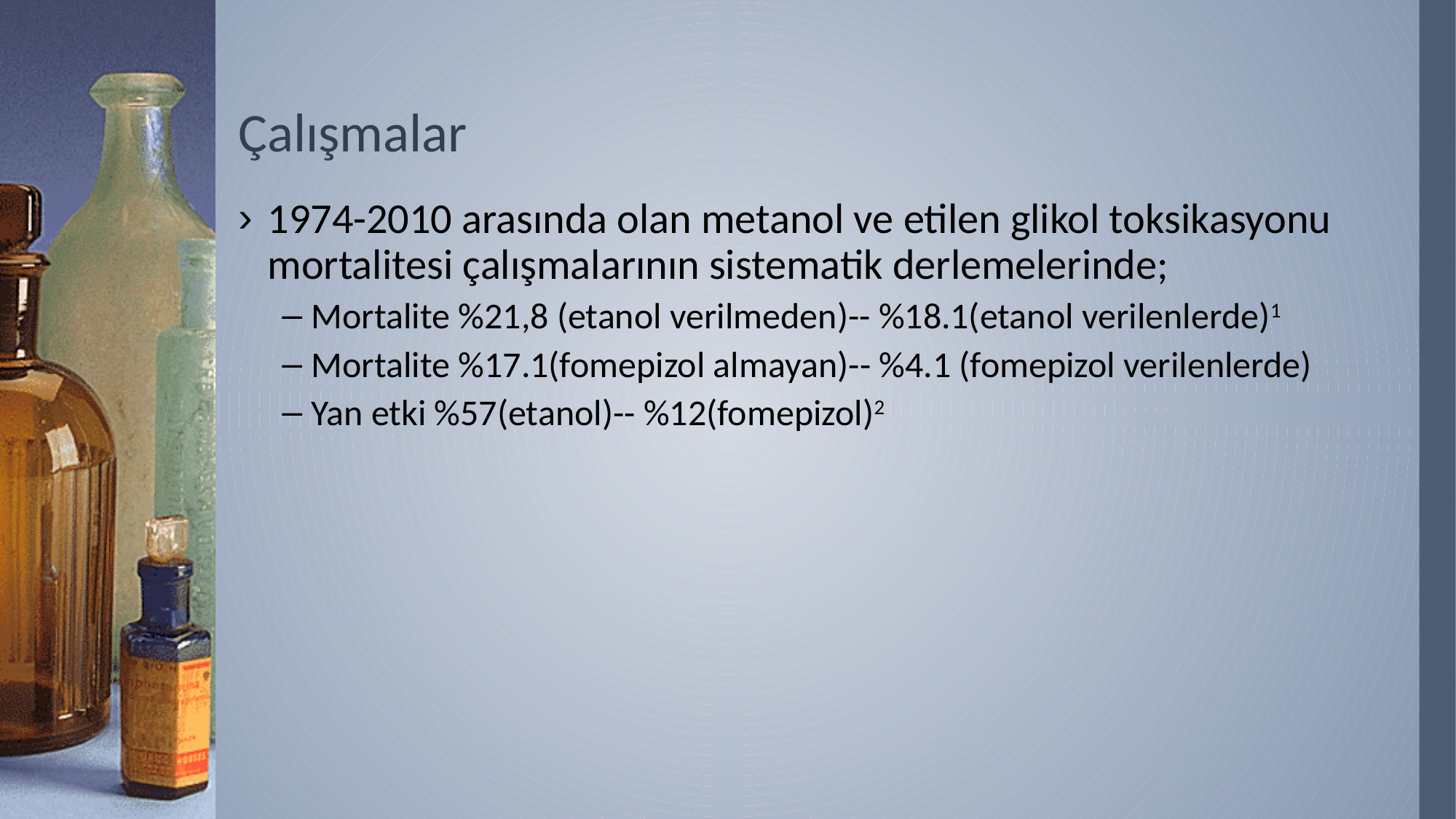

# Çalışmalar
1974-2010 arasında olan metanol ve etilen glikol toksikasyonu mortalitesi çalışmalarının sistematik derlemelerinde;
Mortalite %21,8 (etanol verilmeden)-- %18.1(etanol verilenlerde)1
Mortalite %17.1(fomepizol almayan)-- %4.1 (fomepizol verilenlerde)
Yan etki %57(etanol)-- %12(fomepizol)2